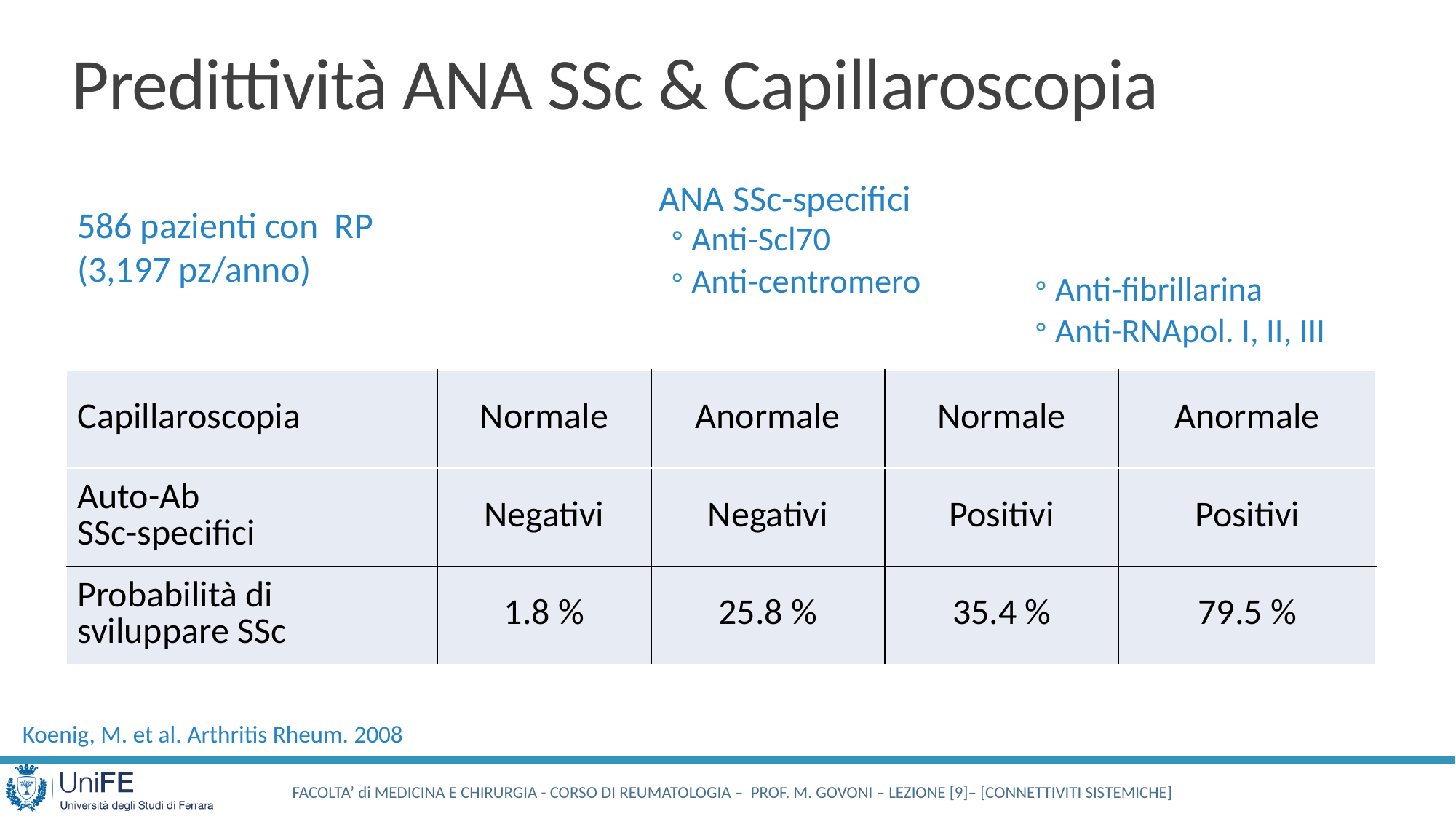

# Predittività ANA SSc & Capillaroscopia
ANA SSc-specifici
Anti-Scl70
Anti-centromero

Anti-fibrillarina
Anti-RNApol. I, II, III
586 pazienti con  RP
(3,197 pz/anno)
| Capillaroscopia | Normale | Anormale | Normale | Anormale |
| --- | --- | --- | --- | --- |
| Auto-Ab SSc-specifici | Negativi | Negativi | Positivi | Positivi |
| Probabilità di sviluppare SSc | 1.8 % | 25.8 % | 35.4 % | 79.5 % |
Koenig, M. et al. Arthritis Rheum. 2008